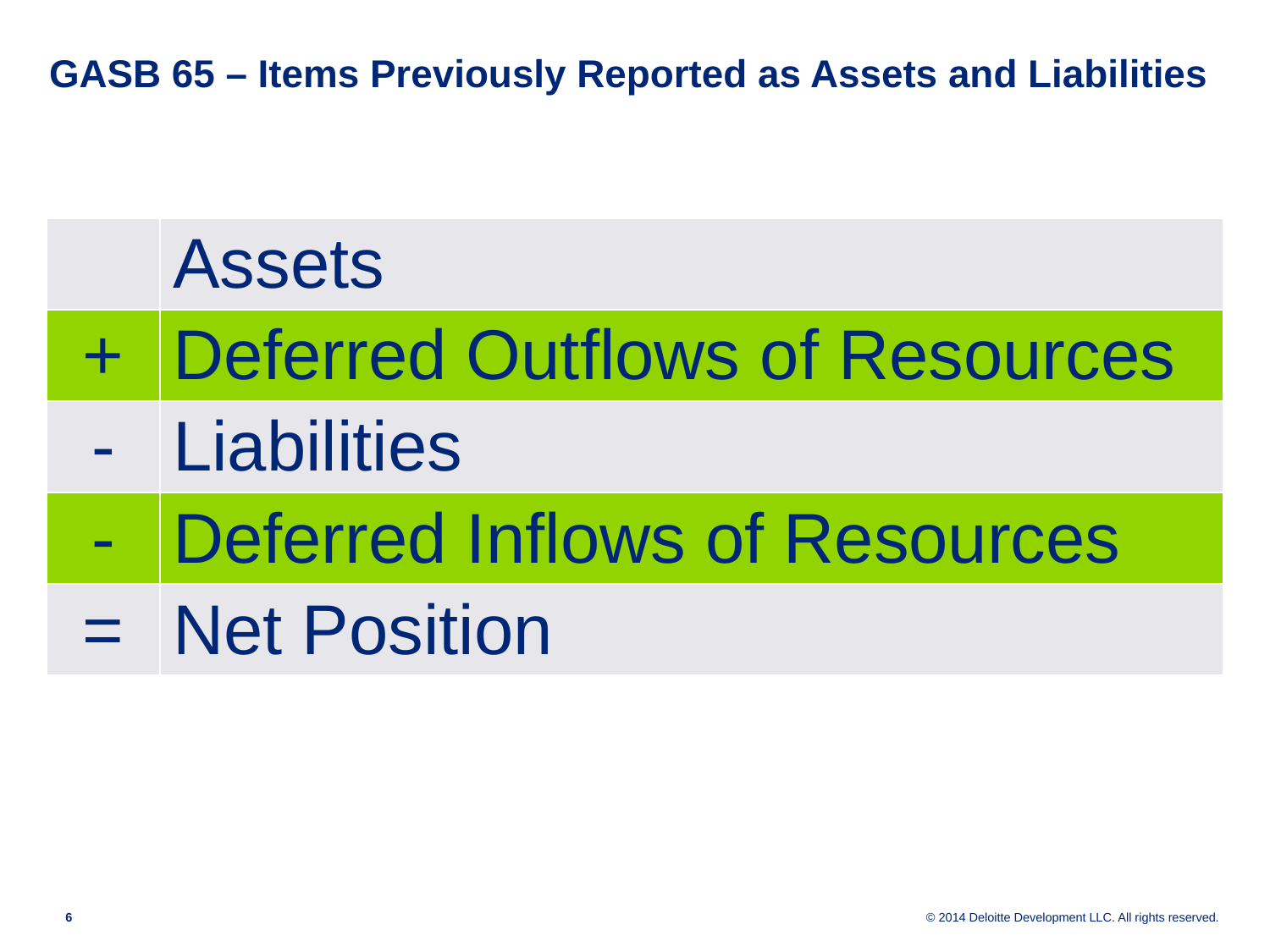

# GASB 65 – Items Previously Reported as Assets and Liabilities
|  | Assets |
| --- | --- |
| + | Deferred Outflows of Resources |
| - | Liabilities |
| - | Deferred Inflows of Resources |
| = | Net Position |
6